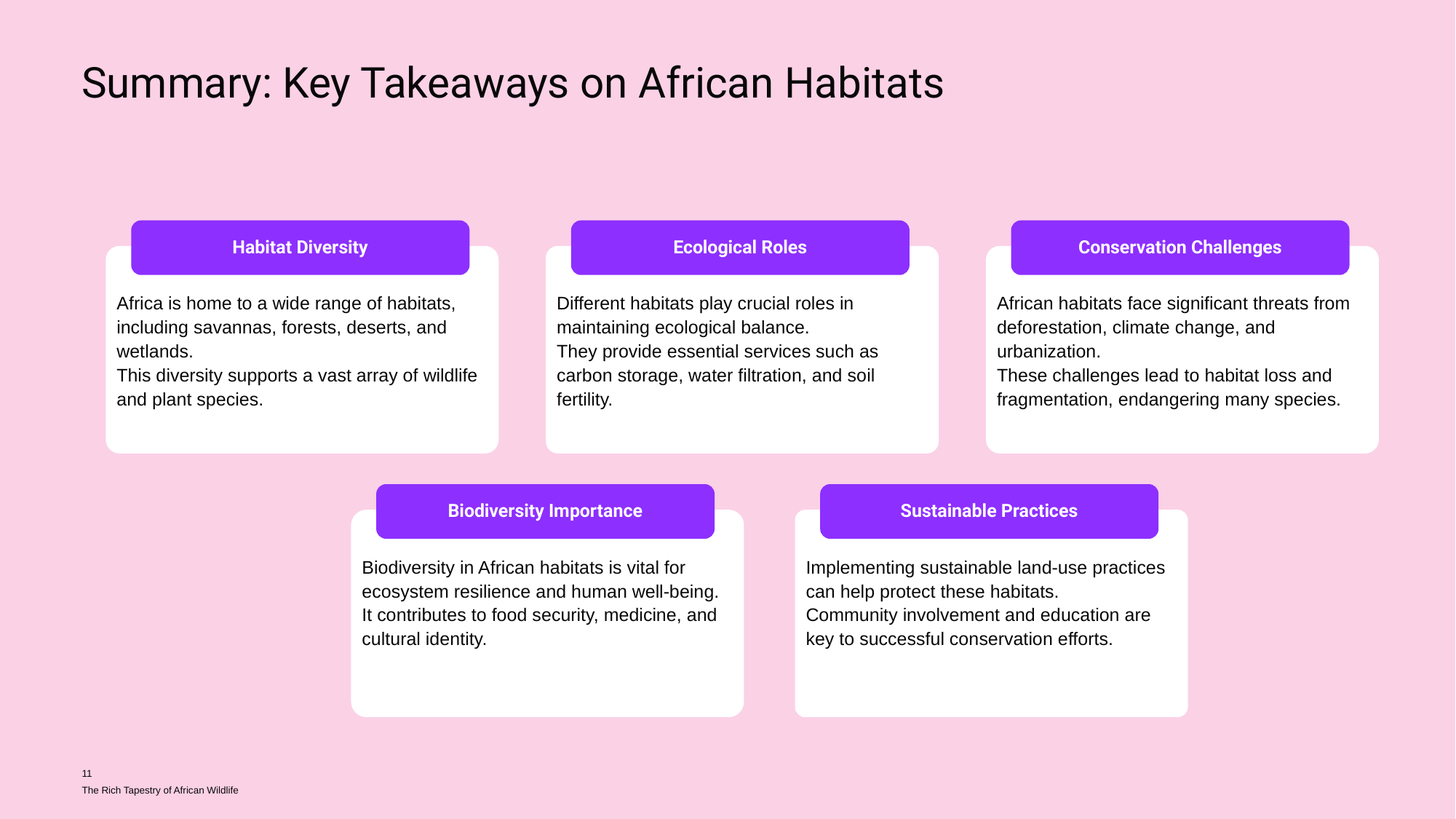

Summary: Key Takeaways on African Habitats

Habitat Diversity
Ecological Roles
Conservation Challenges

Africa is home to a wide range of habitats, including savannas, forests, deserts, and wetlands.
This diversity supports a vast array of wildlife and plant species.
Different habitats play crucial roles in maintaining ecological balance.
They provide essential services such as carbon storage, water filtration, and soil fertility.
African habitats face significant threats from deforestation, climate change, and urbanization.
These challenges lead to habitat loss and fragmentation, endangering many species.

Biodiversity Importance
Sustainable Practices

Biodiversity in African habitats is vital for ecosystem resilience and human well-being.
It contributes to food security, medicine, and cultural identity.
Implementing sustainable land-use practices can help protect these habitats.
Community involvement and education are key to successful conservation efforts.

11
The Rich Tapestry of African Wildlife